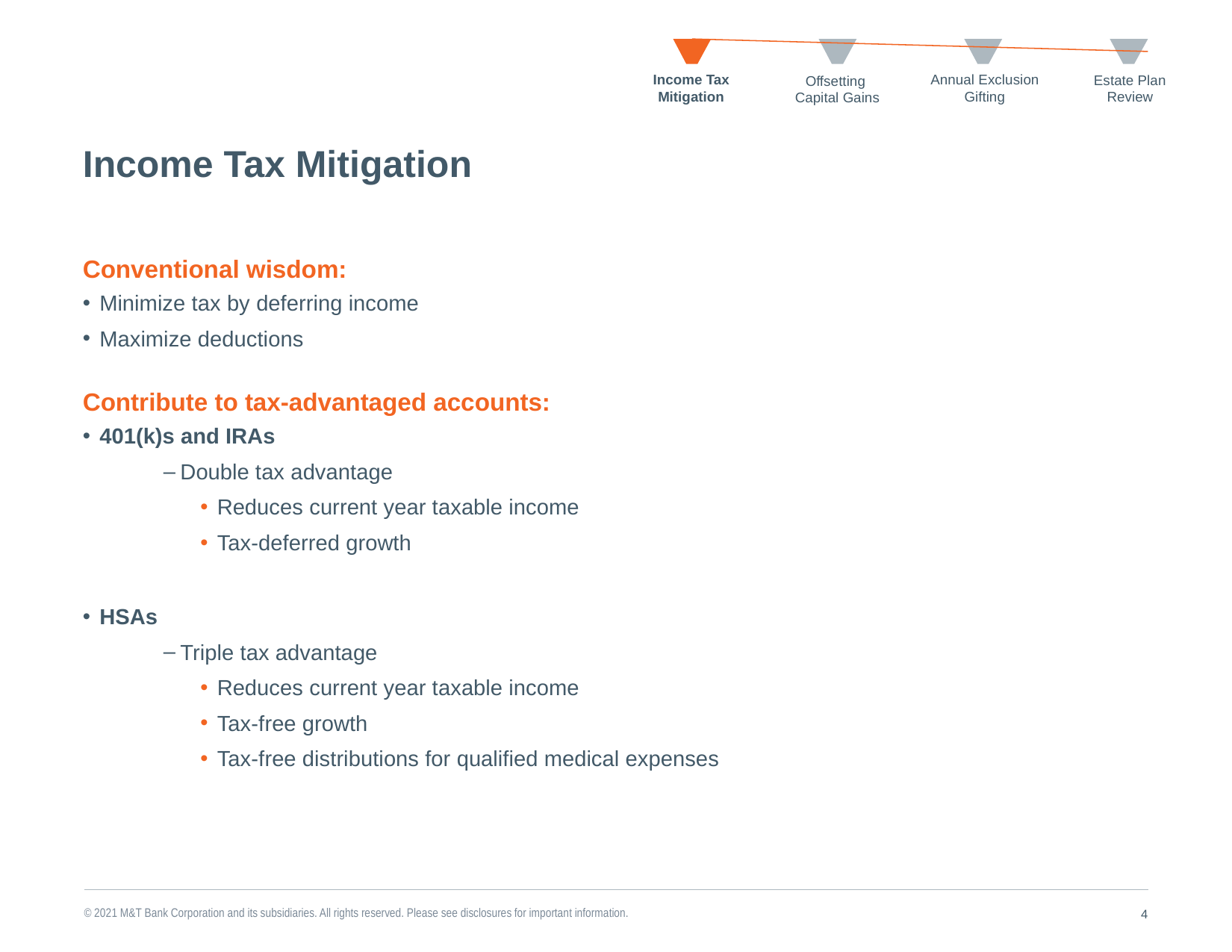

Offsetting
Capital Gains
Annual Exclusion Gifting
Income Tax Mitigation
Estate Plan
Review
# Income Tax Mitigation
Conventional wisdom:
Minimize tax by deferring income
Maximize deductions

Contribute to tax-advantaged accounts:
401(k)s and IRAs
Double tax advantage
Reduces current year taxable income
Tax-deferred growth

HSAs
Triple tax advantage
Reduces current year taxable income
Tax-free growth
Tax-free distributions for qualified medical expenses